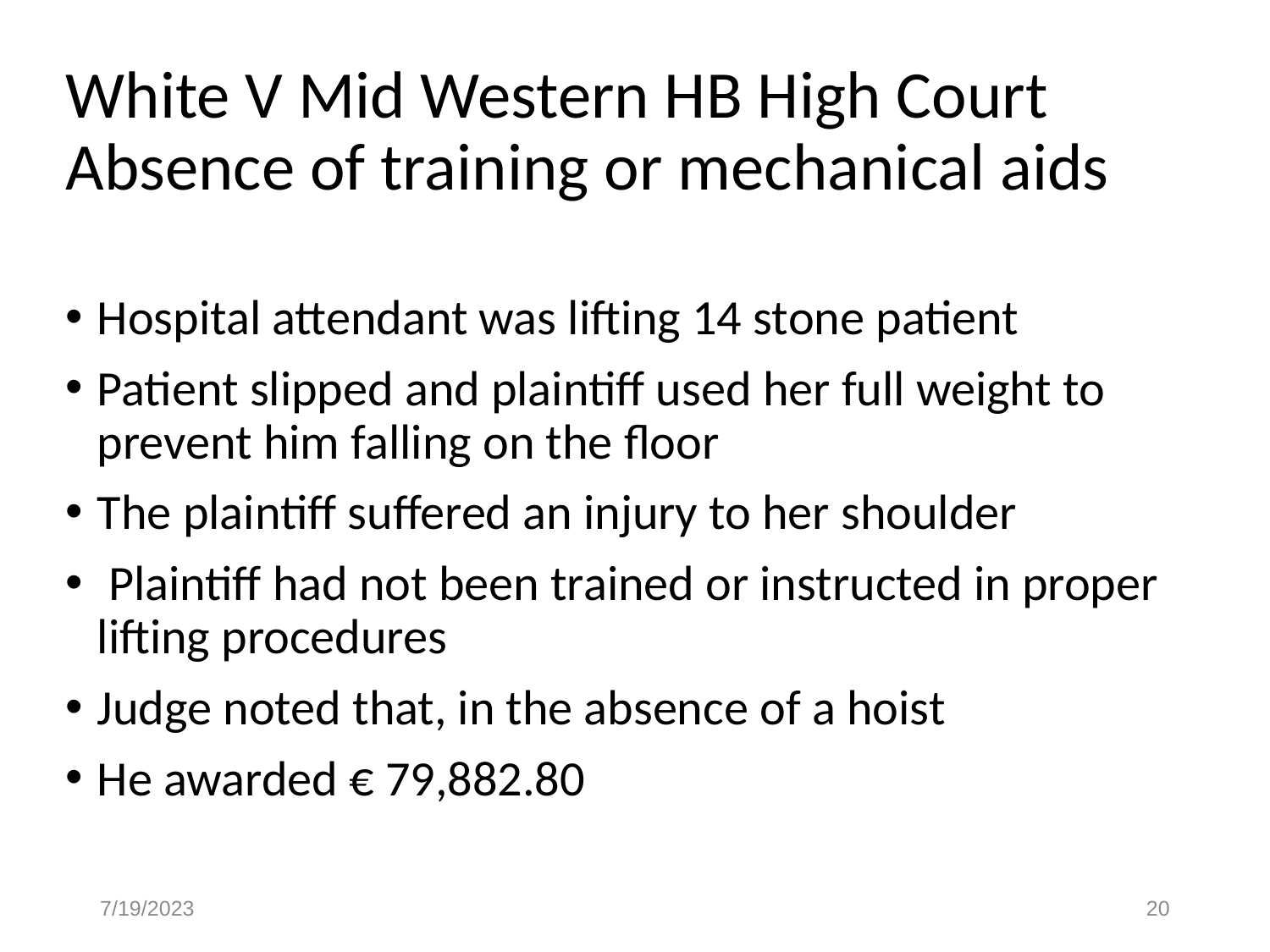

# White V Mid Western HB High Court Absence of training or mechanical aids
Hospital attendant was lifting 14 stone patient
Patient slipped and plaintiff used her full weight to prevent him falling on the floor
The plaintiff suffered an injury to her shoulder
 Plaintiff had not been trained or instructed in proper lifting procedures
Judge noted that, in the absence of a hoist
He awarded € 79,882.80

7/19/2023
20